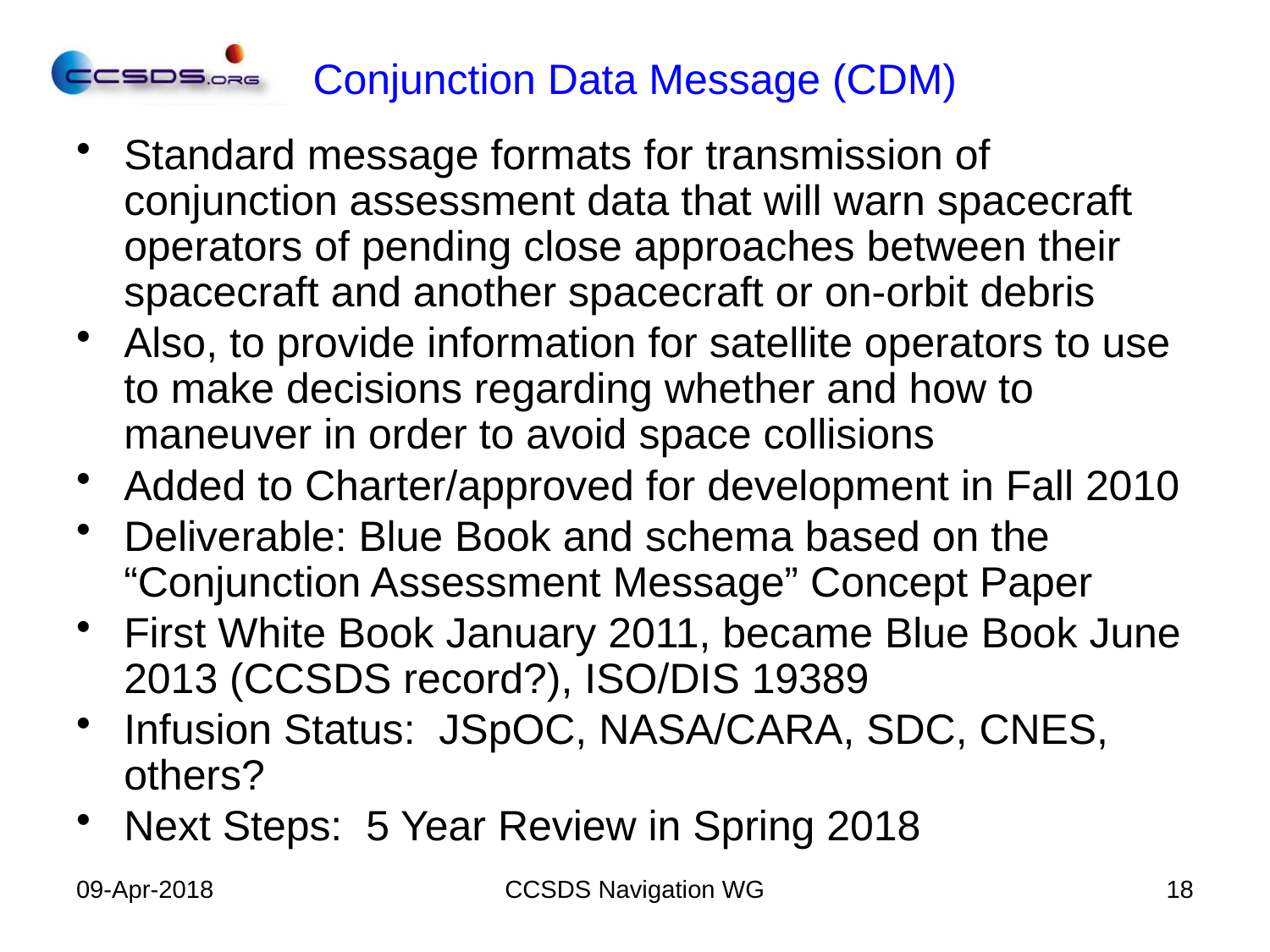

# Conjunction Data Message (CDM)
Standard message formats for transmission of conjunction assessment data that will warn spacecraft operators of pending close approaches between their spacecraft and another spacecraft or on-orbit debris
Also, to provide information for satellite operators to use to make decisions regarding whether and how to maneuver in order to avoid space collisions
Added to Charter/approved for development in Fall 2010
Deliverable: Blue Book and schema based on the “Conjunction Assessment Message” Concept Paper
First White Book January 2011, became Blue Book June 2013 (CCSDS record?), ISO/DIS 19389
Infusion Status:  JSpOC, NASA/CARA, SDC, CNES, others?
Next Steps:  5 Year Review in Spring 2018
09-Apr-2018

CCSDS Navigation WG
18